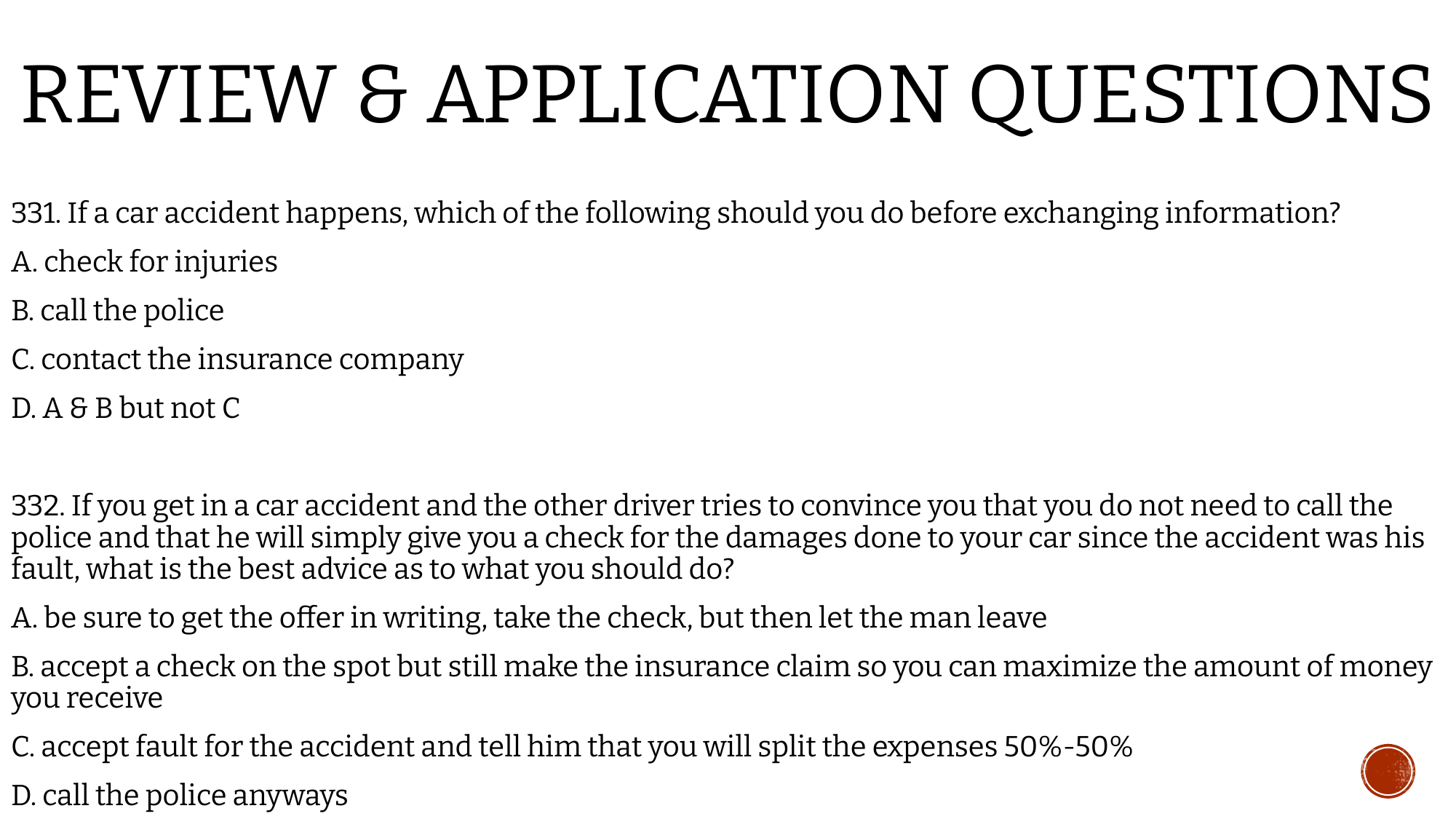

# Review & Application Questions
331. If a car accident happens, which of the following should you do before exchanging information?
A. check for injuries
B. call the police
C. contact the insurance company
D. A & B but not C

332. If you get in a car accident and the other driver tries to convince you that you do not need to call the police and that he will simply give you a check for the damages done to your car since the accident was his fault, what is the best advice as to what you should do?
A. be sure to get the offer in writing, take the check, but then let the man leave
B. accept a check on the spot but still make the insurance claim so you can maximize the amount of money you receive
C. accept fault for the accident and tell him that you will split the expenses 50%-50%
D. call the police anyways